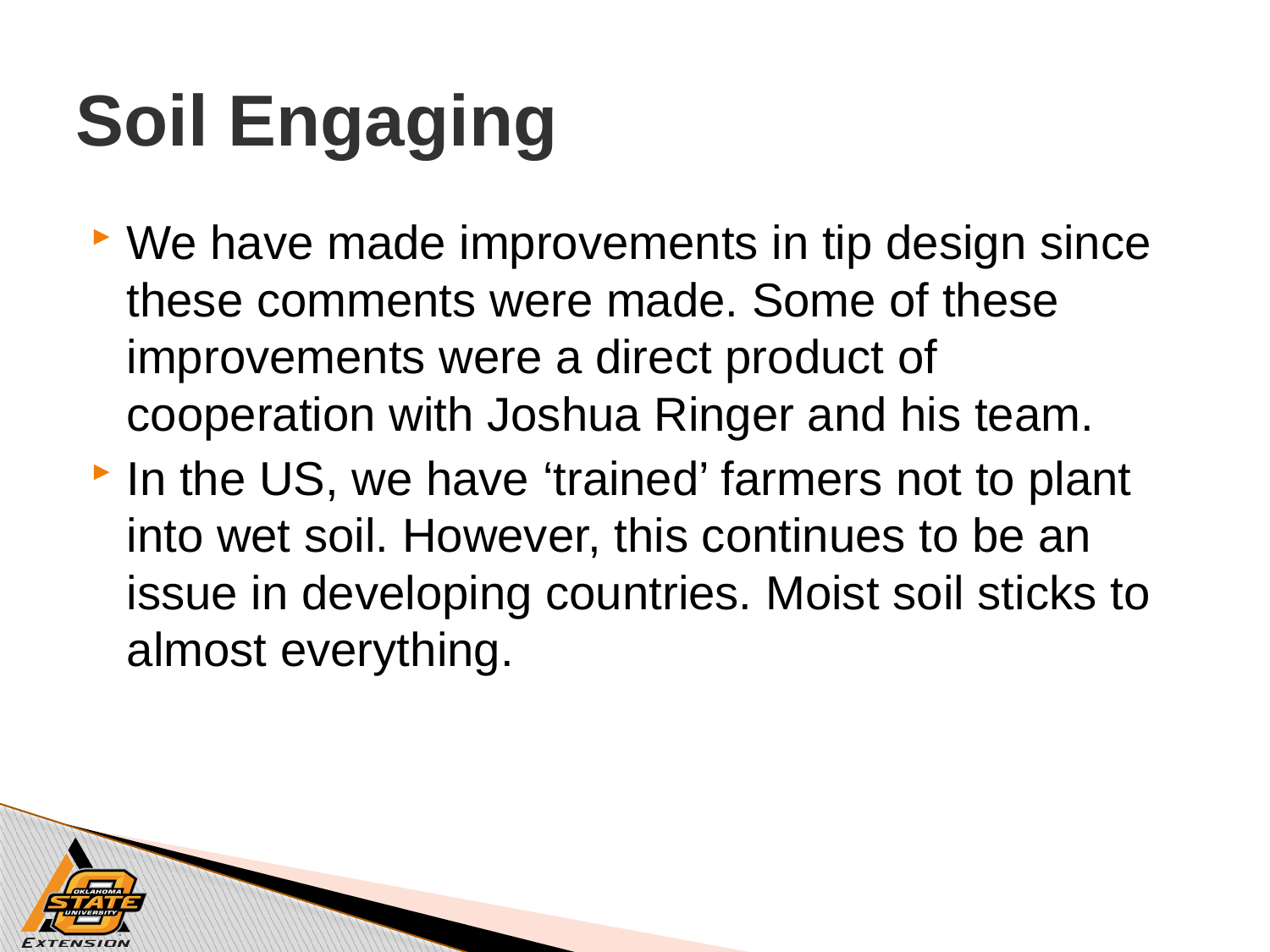

# Soil Engaging
We have made improvements in tip design since these comments were made. Some of these improvements were a direct product of cooperation with Joshua Ringer and his team.
In the US, we have ‘trained’ farmers not to plant into wet soil. However, this continues to be an issue in developing countries. Moist soil sticks to almost everything.